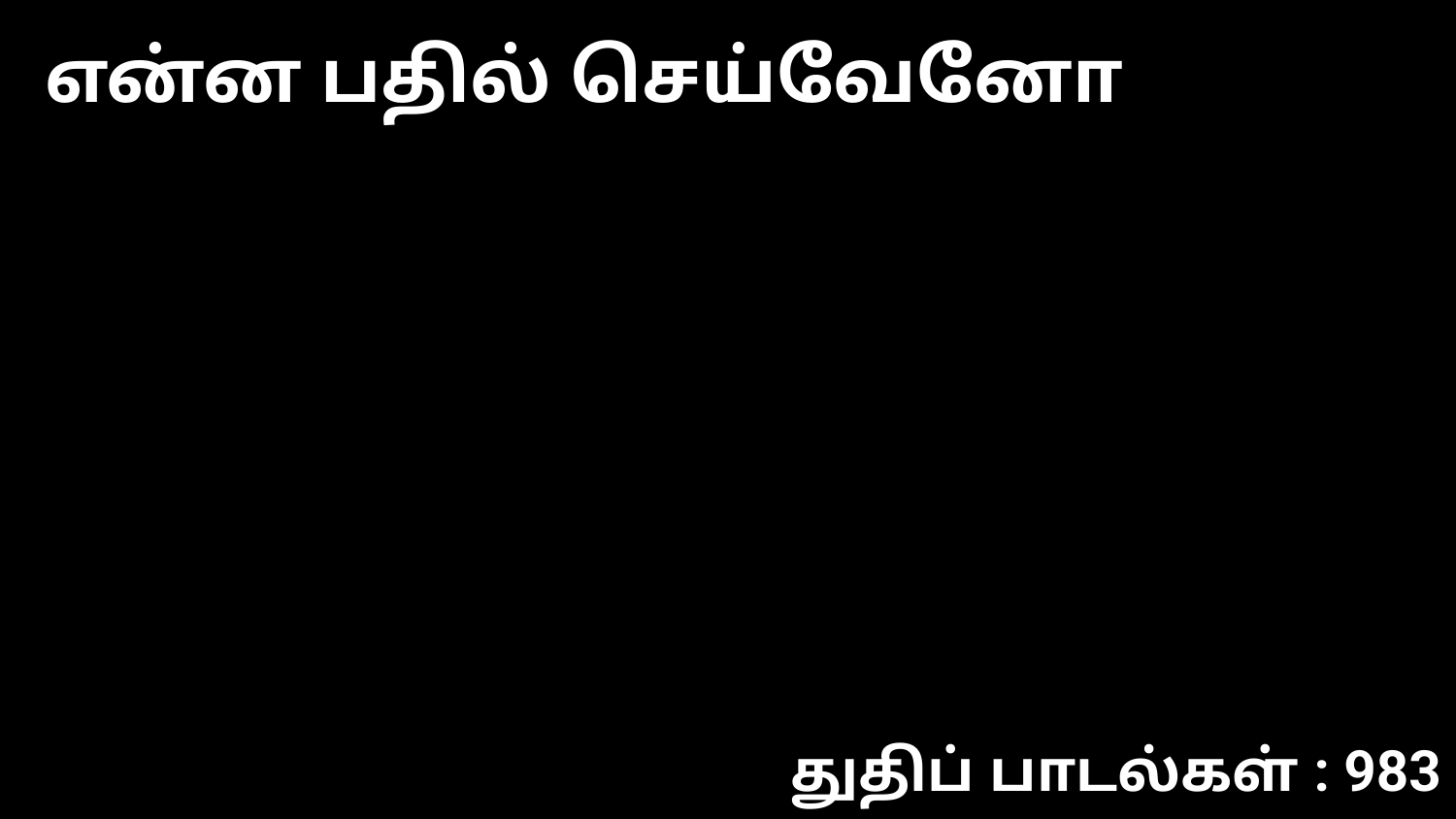

என்ன பதில் செய்வேனோ
துதிப் பாடல்கள் : 983